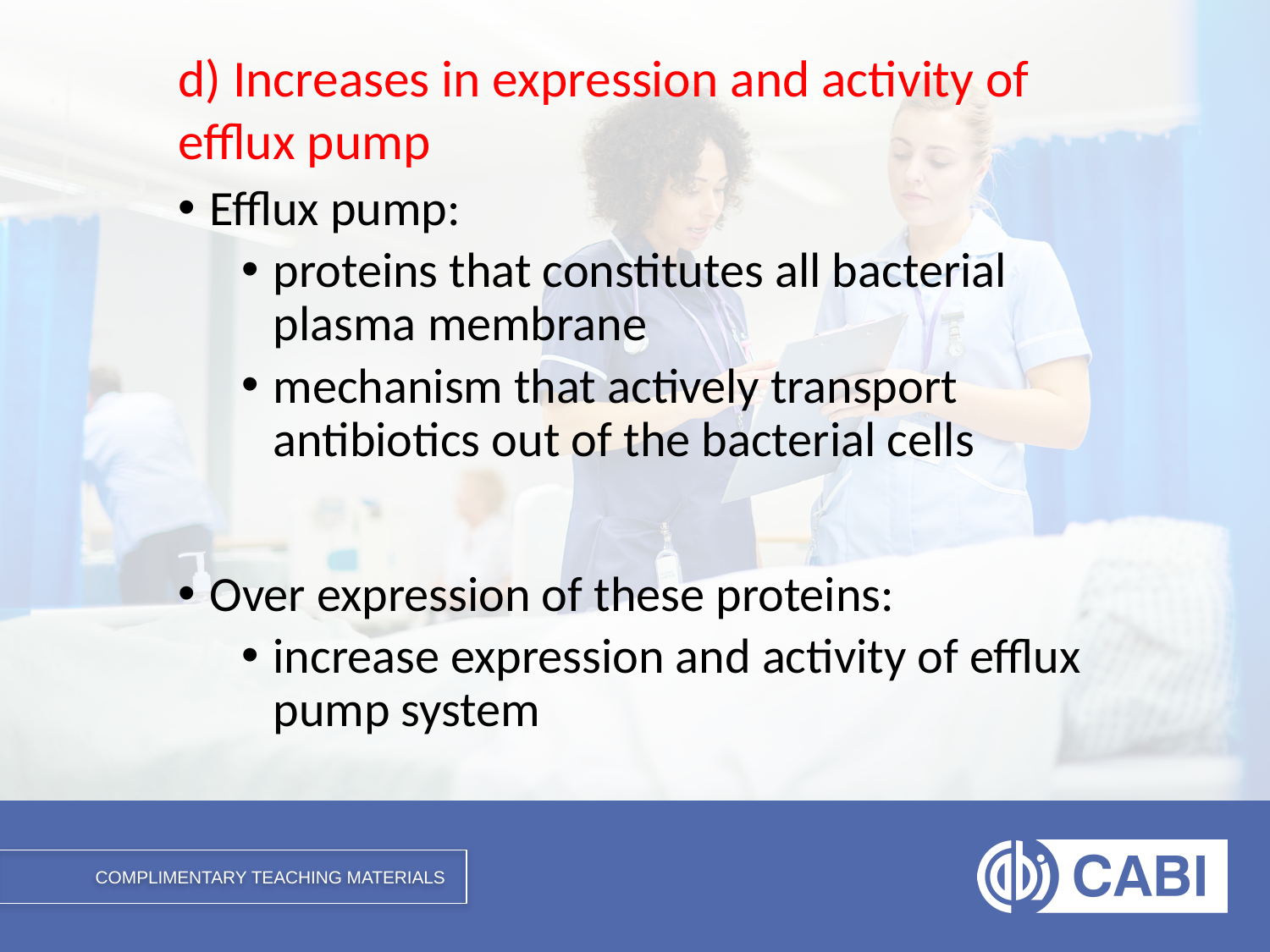

# d) Increases in expression and activity of efflux pump
Efflux pump:
proteins that constitutes all bacterial plasma membrane
mechanism that actively transport antibiotics out of the bacterial cells

Over expression of these proteins:
increase expression and activity of efflux pump system